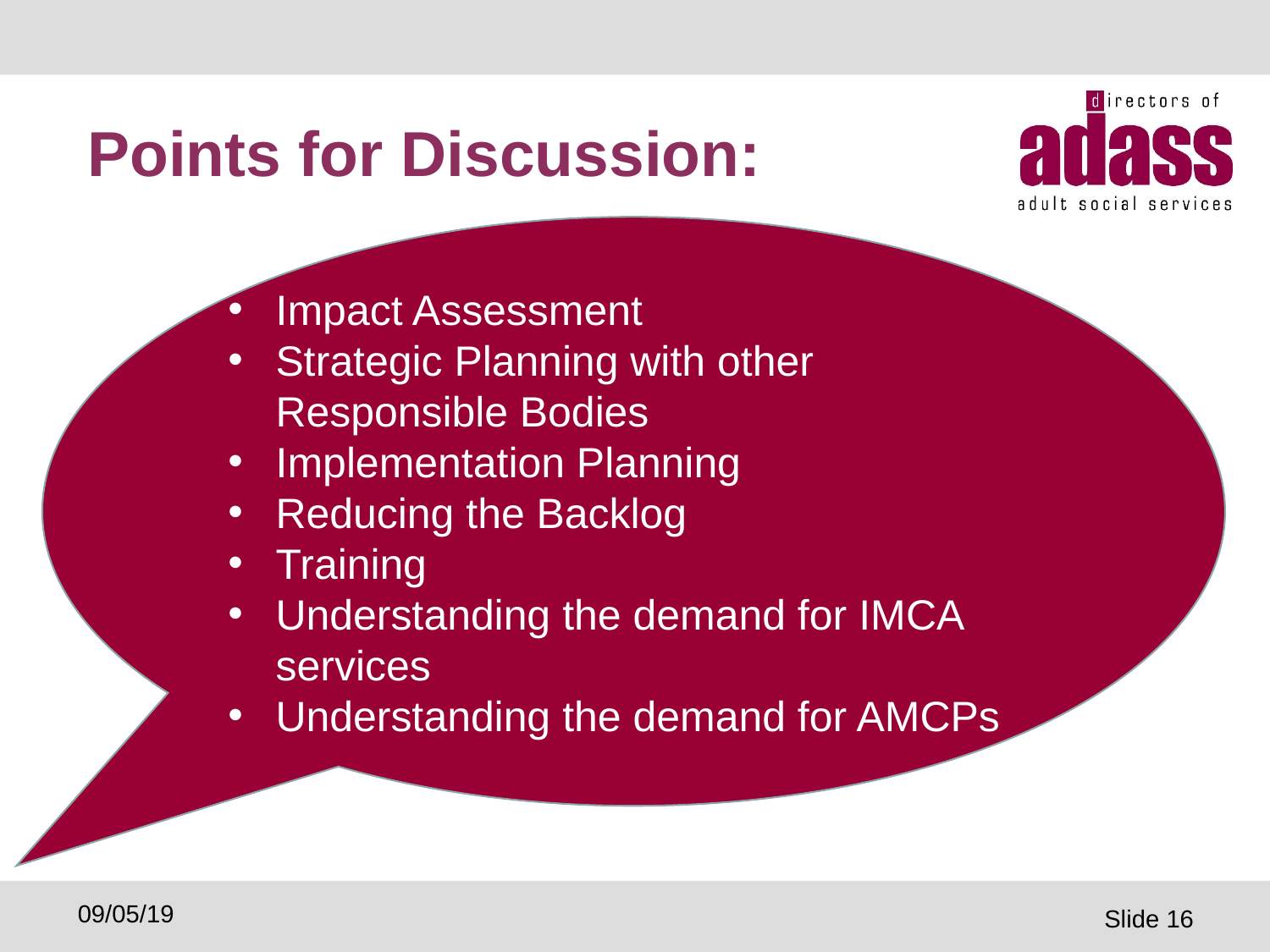

# Points for Discussion:
Impact Assessment
Strategic Planning with other Responsible Bodies
Implementation Planning
Reducing the Backlog
Training
Understanding the demand for IMCA services
Understanding the demand for AMCPs

Slide 16
09/05/19